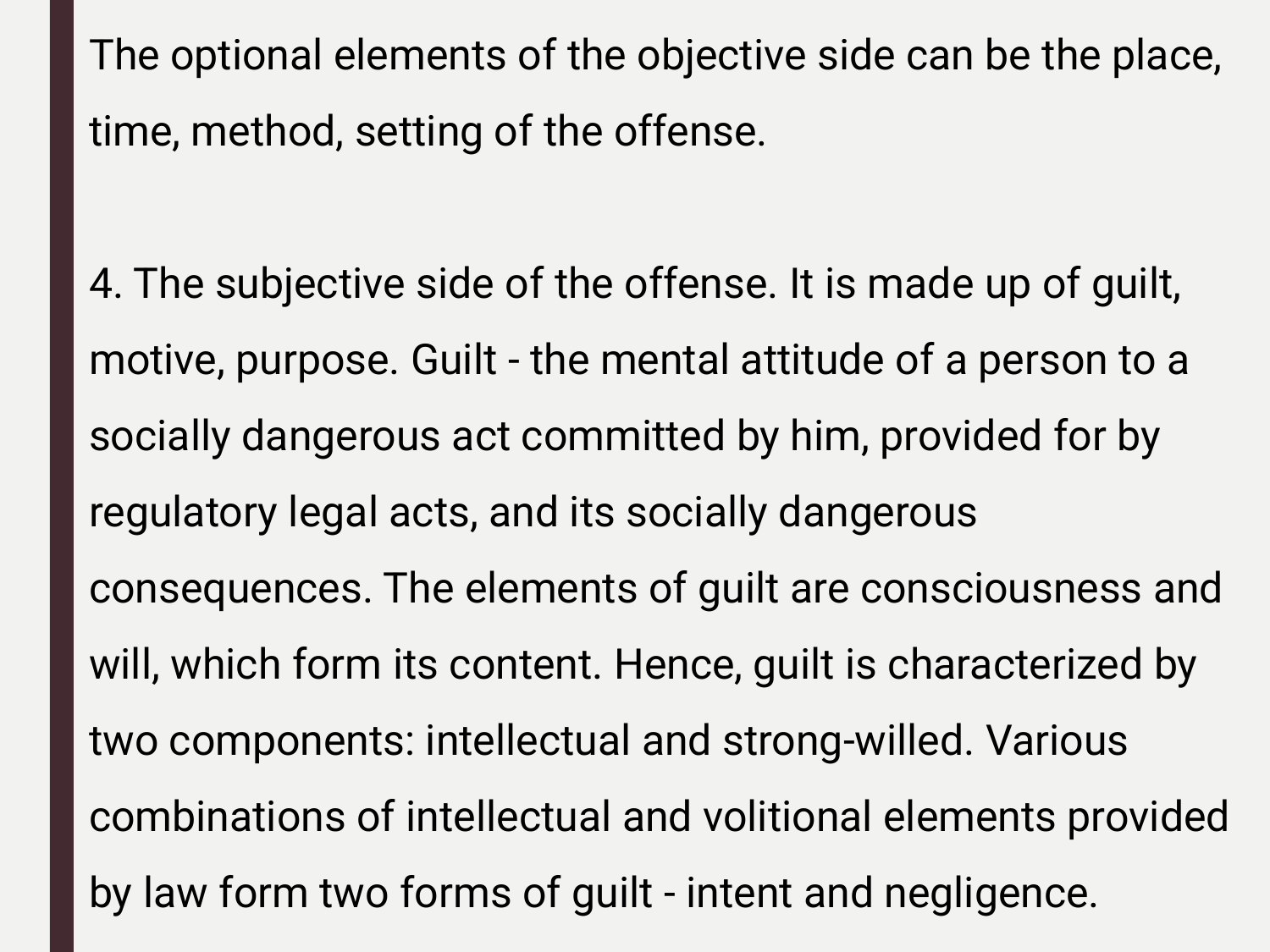

The optional elements of the objective side can be the place, time, method, setting of the offense.

4. The subjective side of the offense. It is made up of guilt, motive, purpose. Guilt - the mental attitude of a person to a socially dangerous act committed by him, provided for by regulatory legal acts, and its socially dangerous consequences. The elements of guilt are consciousness and will, which form its content. Hence, guilt is characterized by two components: intellectual and strong-willed. Various combinations of intellectual and volitional elements provided by law form two forms of guilt - intent and negligence.